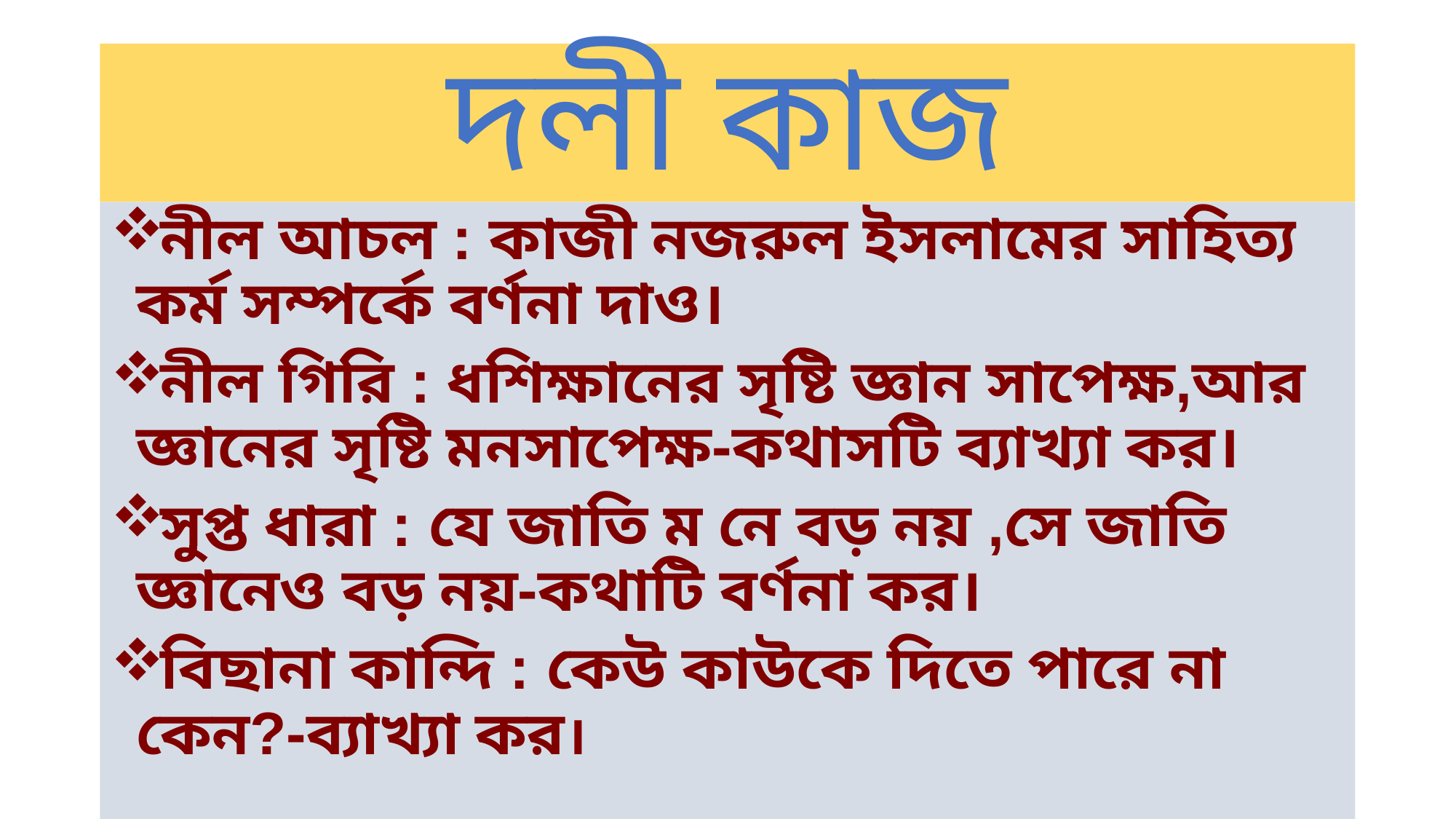

# দলী কাজ
নীল আচল : কাজী নজরুল ইসলামের সাহিত্য কর্ম সম্পর্কে বর্ণনা দাও।
নীল গিরি : ধশিক্ষানের সৃষ্টি জ্ঞান সাপেক্ষ,আর জ্ঞানের সৃষ্টি মনসাপেক্ষ-কথাসটি ব্যাখ্যা কর।
সুপ্ত ধারা : যে জাতি ম নে বড় নয় ,সে জাতি জ্ঞানেও বড় নয়-কথাটি বর্ণনা কর।
বিছানা কান্দি : কেউ কাউকে দিতে পারে না কেন?-ব্যাখ্যা কর।